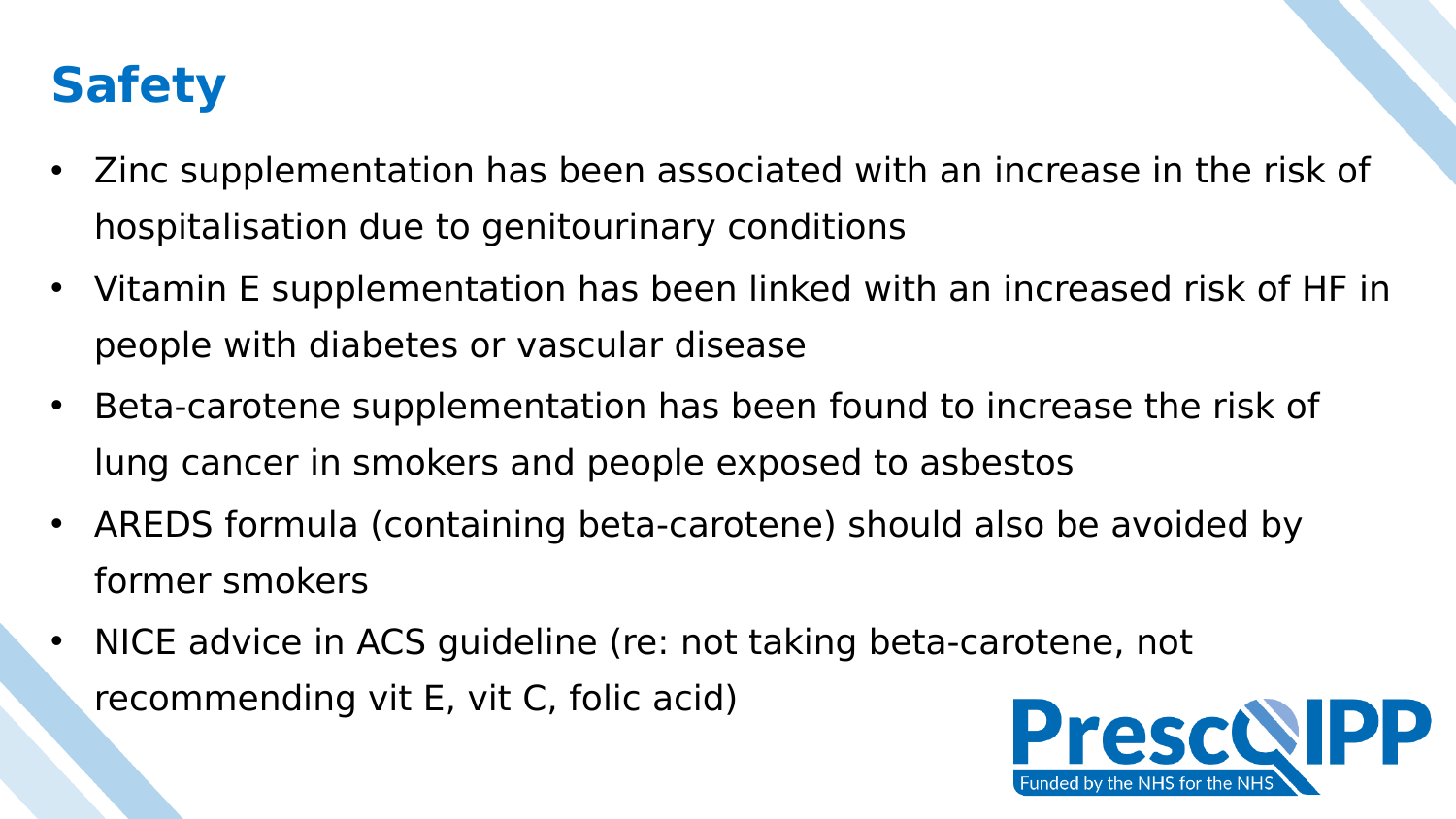

# Safety
Zinc supplementation has been associated with an increase in the risk of hospitalisation due to genitourinary conditions
Vitamin E supplementation has been linked with an increased risk of HF in people with diabetes or vascular disease
Beta-carotene supplementation has been found to increase the risk of lung cancer in smokers and people exposed to asbestos
AREDS formula (containing beta-carotene) should also be avoided by former smokers
NICE advice in ACS guideline (re: not taking beta-carotene, not recommending vit E, vit C, folic acid)